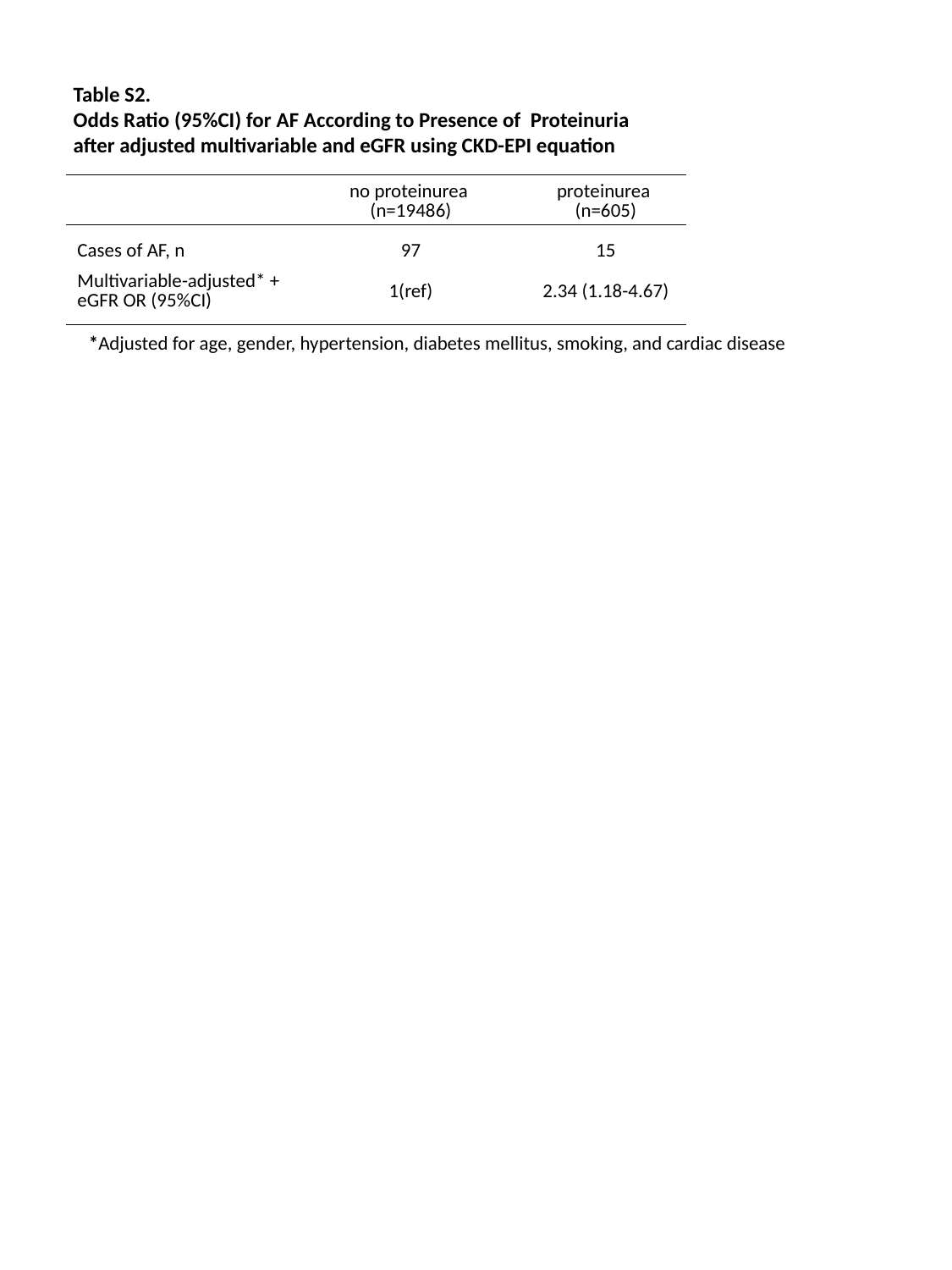

Table S2.
Odds Ratio (95%CI) for AF According to Presence of  Proteinuria
after adjusted multivariable and eGFR using CKD-EPI equation
|  | no proteinurea (n=19486) | proteinurea (n=605) |
| --- | --- | --- |
| Cases of AF, n | 97 | 15 |
| Multivariable-adjusted\* + eGFR OR (95%CI) | 1(ref) | 2.34 (1.18-4.67) |
*Adjusted for age, gender, hypertension, diabetes mellitus, smoking, and cardiac disease